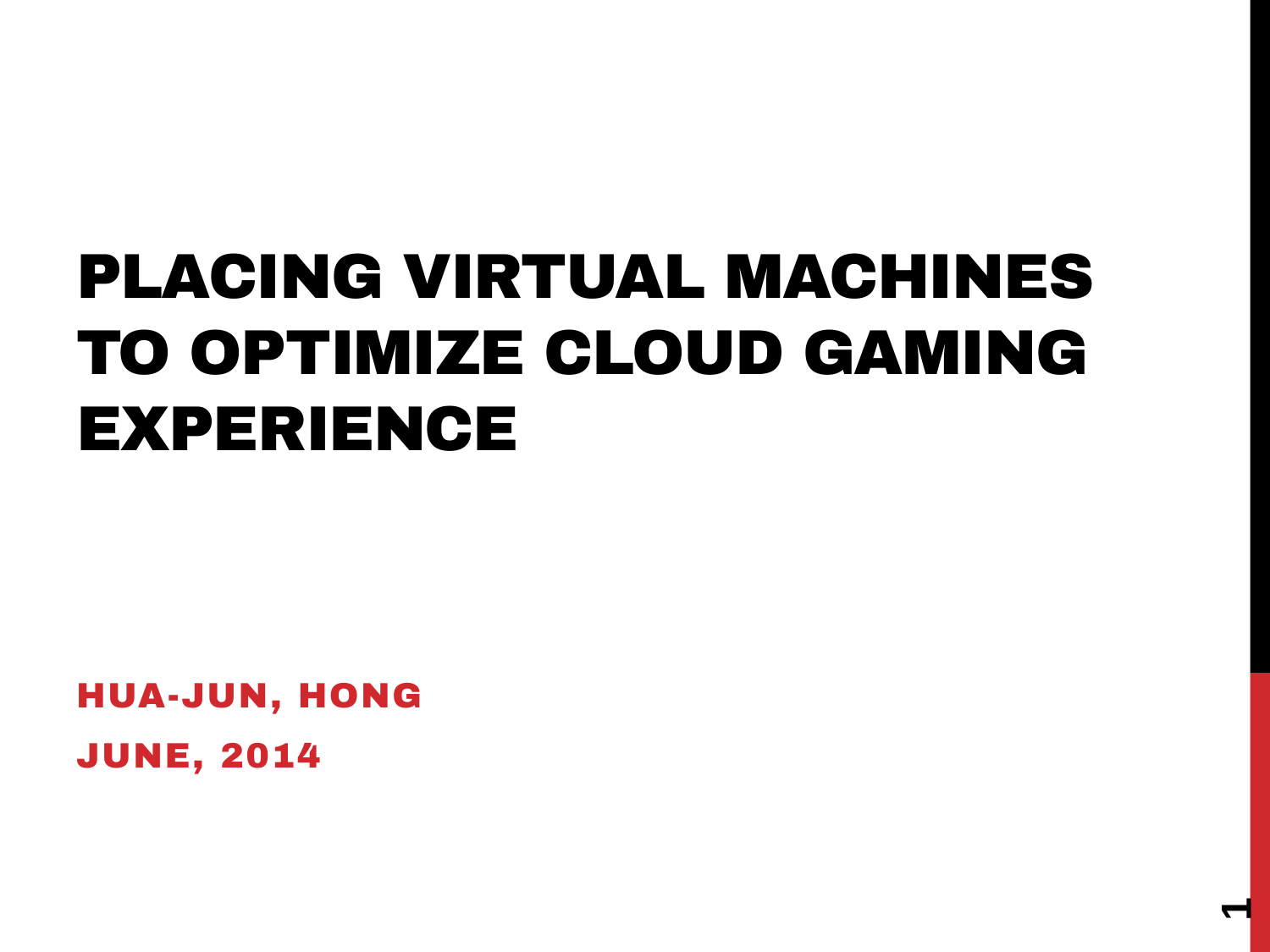

# Placing virtual machines to optimize cloud gaming experience
Hua-Jun, Hong
June, 2014
1